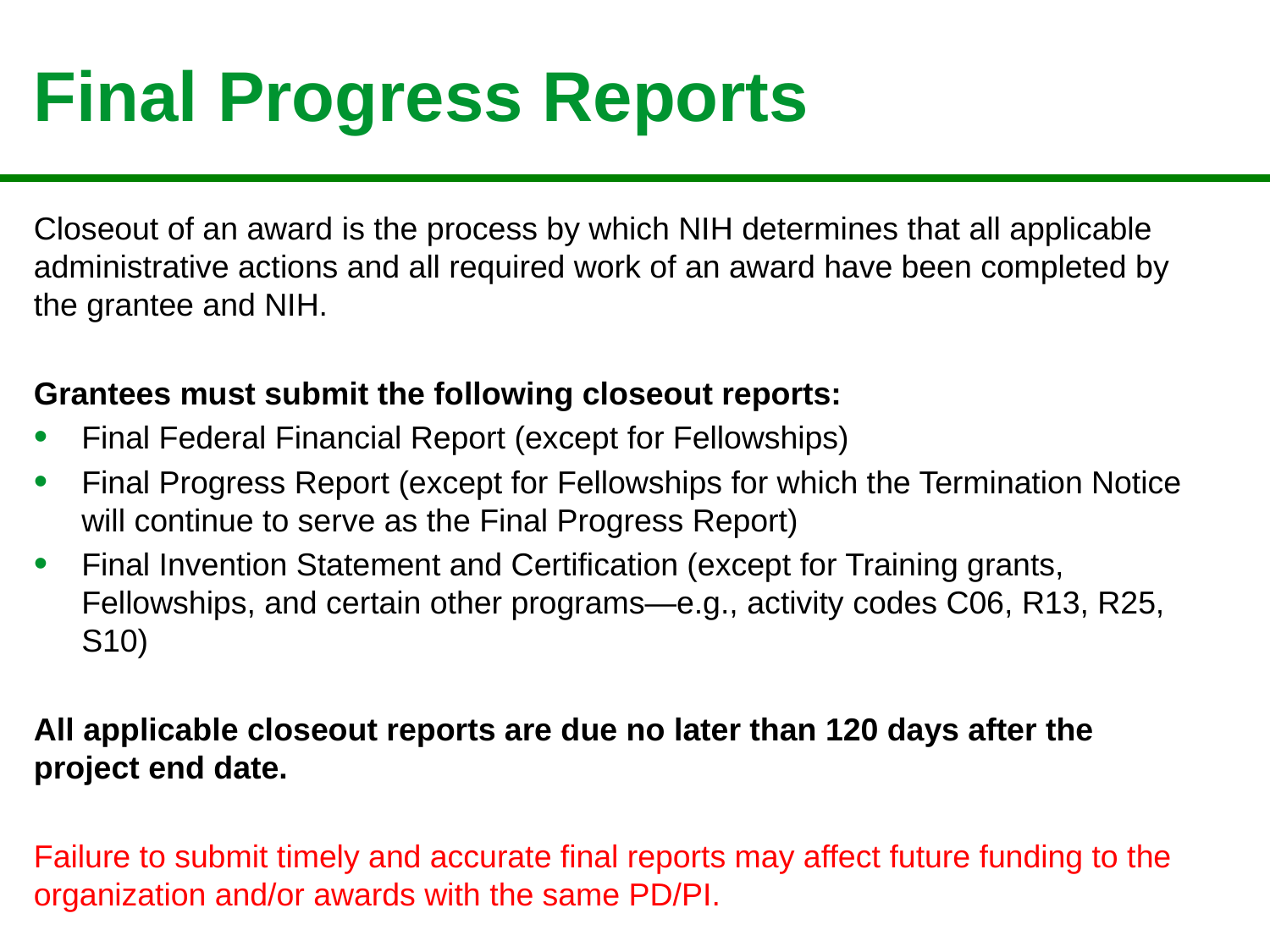

Final Progress Reports
Closeout of an award is the process by which NIH determines that all applicable administrative actions and all required work of an award have been completed by the grantee and NIH.

Grantees must submit the following closeout reports:
Final Federal Financial Report (except for Fellowships)
Final Progress Report (except for Fellowships for which the Termination Notice will continue to serve as the Final Progress Report)
Final Invention Statement and Certification (except for Training grants, Fellowships, and certain other programs—e.g., activity codes C06, R13, R25, S10)

All applicable closeout reports are due no later than 120 days after the project end date.

Failure to submit timely and accurate final reports may affect future funding to the organization and/or awards with the same PD/PI.